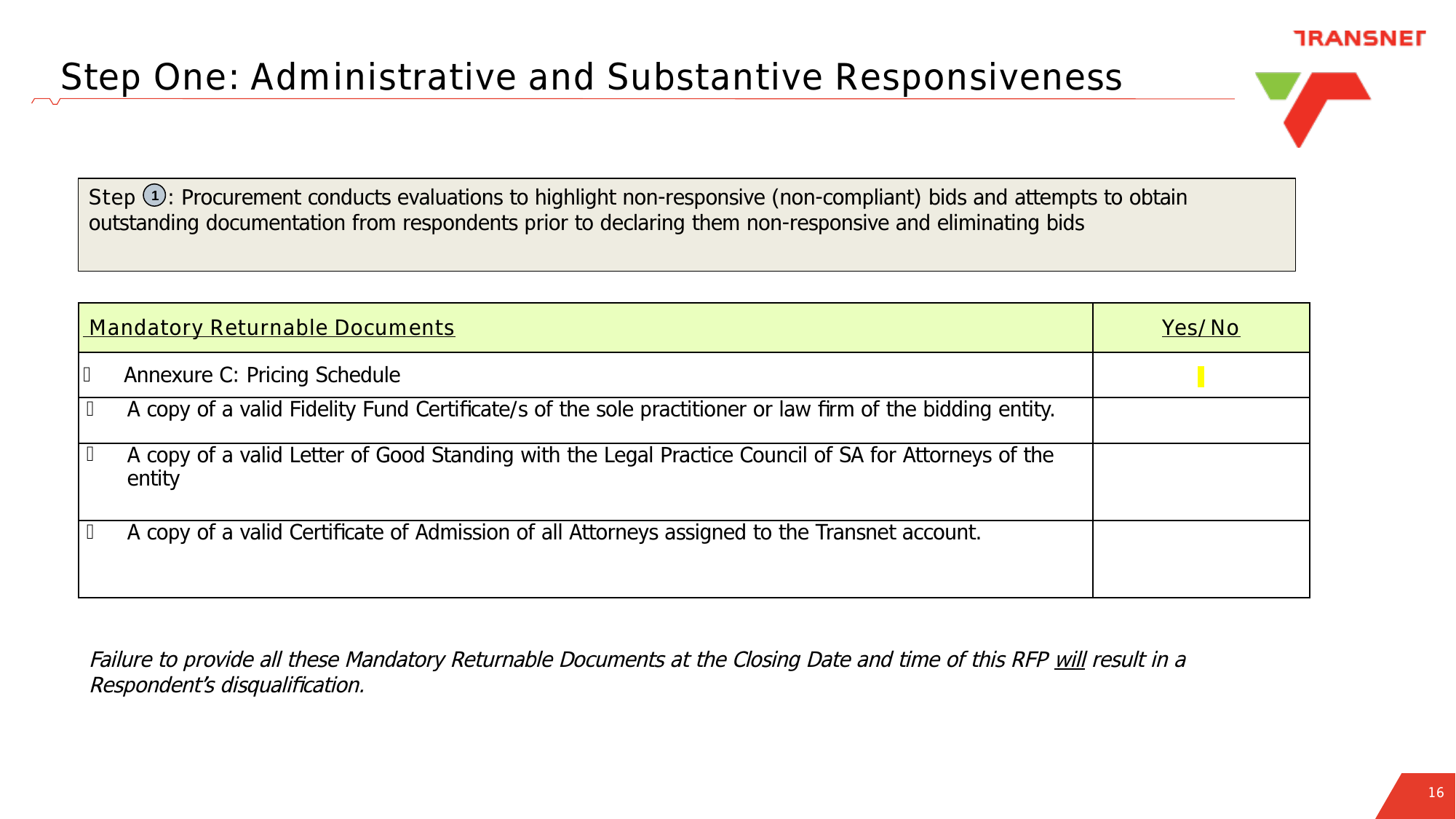

Step One: Administrative and Substantive Responsiveness
Step  		 : Procurement conducts evaluations to highlight non-responsive (non-compliant) bids and attempts to obtain outstanding documentation from respondents prior to declaring them non-responsive and eliminating bids
1
| Mandatory Returnable Documents | Yes/No |
| --- | --- |
| Annexure C: Pricing Schedule |  |
| A copy of a valid Fidelity Fund Certificate/s of the sole practitioner or law firm of the bidding entity. |  |
| A copy of a valid Letter of Good Standing with the Legal Practice Council of SA for Attorneys of the entity |  |
| A copy of a valid Certificate of Admission of all Attorneys assigned to the Transnet account. |  |
Failure to provide all these Mandatory Returnable Documents at the Closing Date and time of this RFP will result in a Respondent’s disqualification.